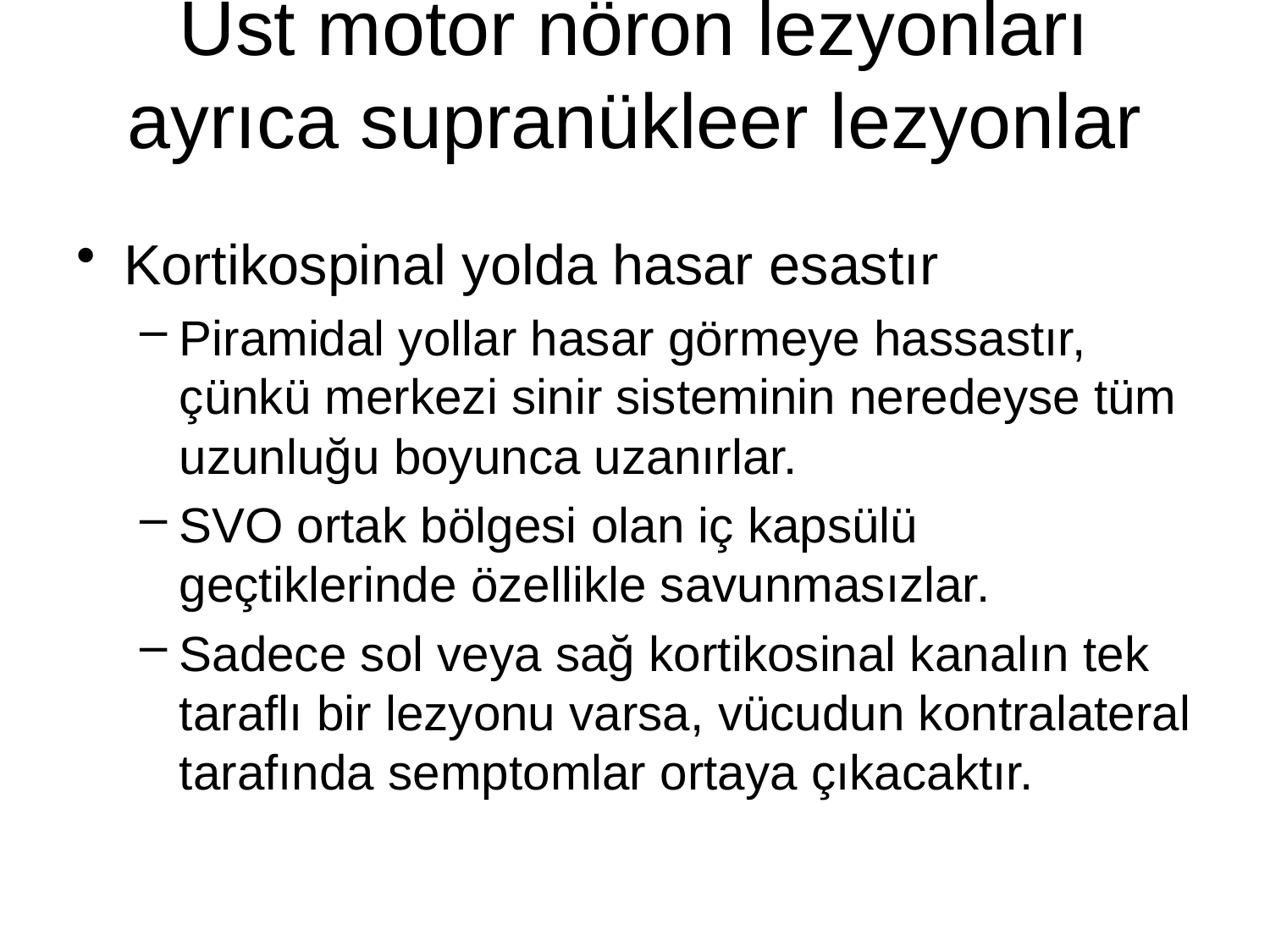

# Üst motor nöron lezyonları ayrıca supranükleer lezyonlar
Kortikospinal yolda hasar esastır
Piramidal yollar hasar görmeye hassastır, çünkü merkezi sinir sisteminin neredeyse tüm uzunluğu boyunca uzanırlar.
SVO ortak bölgesi olan iç kapsülü geçtiklerinde özellikle savunmasızlar.
Sadece sol veya sağ kortikosinal kanalın tek taraflı bir lezyonu varsa, vücudun kontralateral tarafında semptomlar ortaya çıkacaktır.